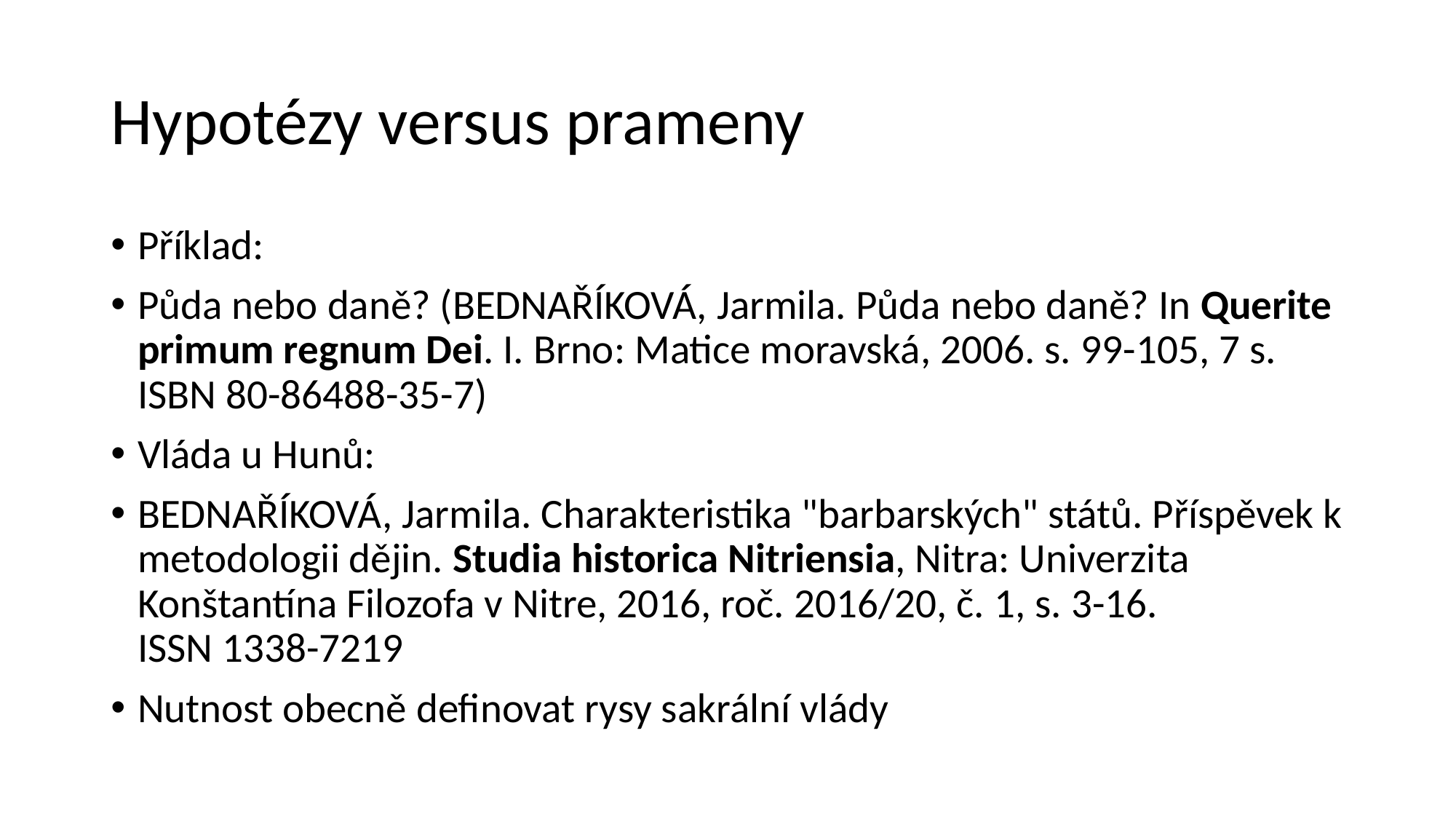

# Hypotézy versus prameny
Příklad:
Půda nebo daně? (BEDNAŘÍKOVÁ, Jarmila. Půda nebo daně? In Querite primum regnum Dei. I. Brno: Matice moravská, 2006. s. 99-105, 7 s. ISBN 80-86488-35-7)
Vláda u Hunů:
BEDNAŘÍKOVÁ, Jarmila. Charakteristika "barbarských" států. Příspěvek k metodologii dějin. Studia historica Nitriensia, Nitra: Univerzita Konštantína Filozofa v Nitre, 2016, roč. 2016/20, č. 1, s. 3-16. ISSN 1338-7219
Nutnost obecně definovat rysy sakrální vlády